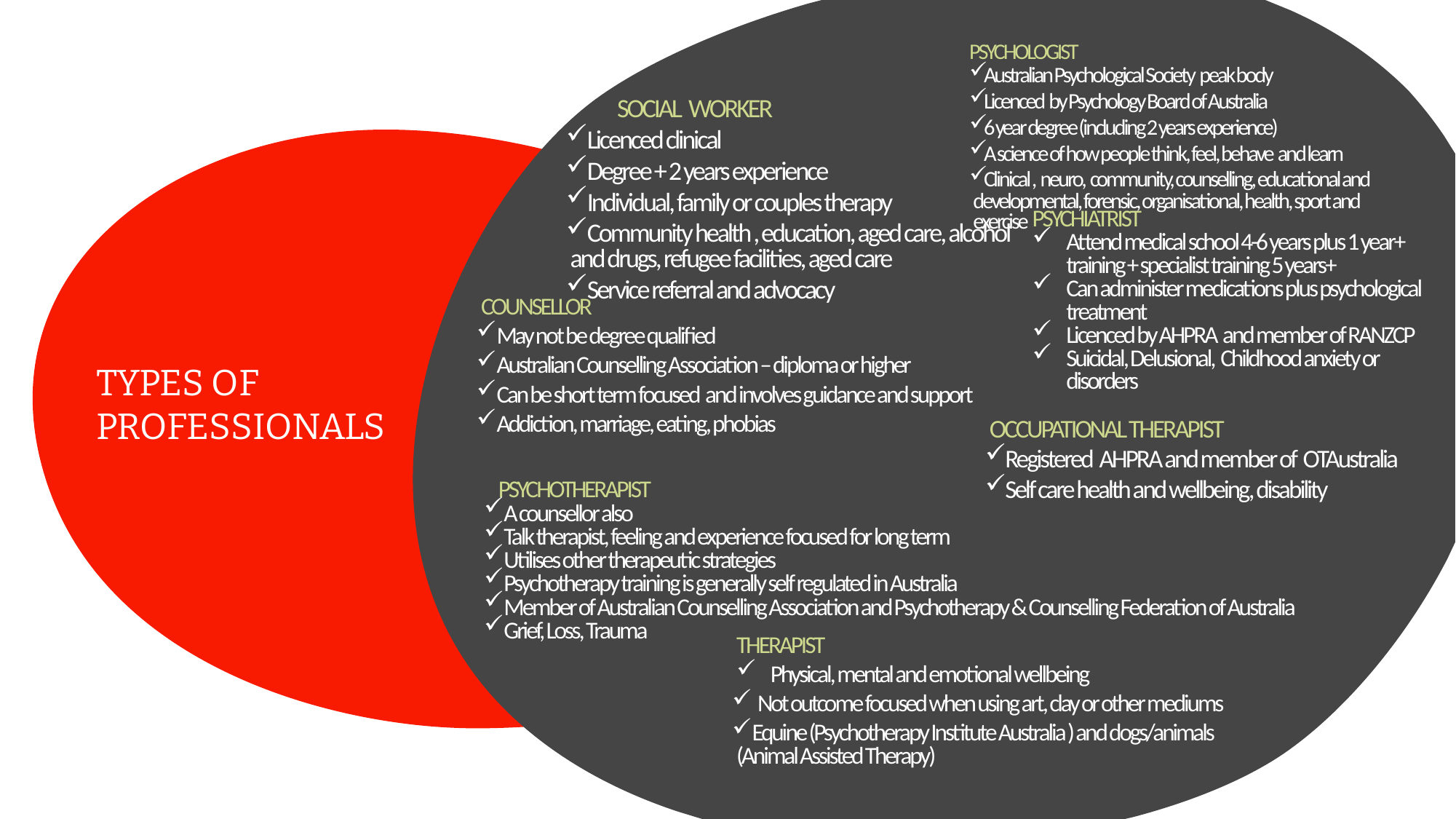

PSYCHOLOGIST
Australian Psychological Society  peak body
Licenced  by Psychology Board of Australia
6 year degree (including 2 years experience)
A science of how people think, feel, behave  and learn
Clinical ,  neuro,  community, counselling, educational and developmental, forensic, organisational, health, sport and exercise

            SOCIAL WORKER
Licenced clinical
Degree + 2 years experience
Individual, family or couples therapy
Community health , education, aged care, alcohol  and drugs, refugee facilities, aged care
Service referral and advocacy

PSYCHIATRIST
Attend medical school 4-6 years plus 1 year+ training + specialist training 5 years+
Can administer medications plus psychological treatment
Licenced by AHPRA  and member of RANZCP
Suicidal, Delusional,  Childhood anxiety or disorders
COUNSELLOR
May not be degree qualified
Australian Counselling Association – diploma or higher
Can be short term focused  and involves guidance and support
Addiction, marriage, eating, phobias
TYPES OF PROFESSIONALS
OCCUPATIONAL THERAPIST
Registered  AHPRA and member of  OTAustralia
Self care health and wellbeing, disability
  PSYCHOTHERAPIST
A counsellor also
Talk therapist, feeling and experience focused for long term
Utilises other therapeutic strategies
Psychotherapy training is generally self regulated in Australia
Member of Australian Counselling Association and Psychotherapy & Counselling Federation of Australia
Grief, Loss, Trauma

THERAPIST
Physical, mental and emotional wellbeing
 Not outcome focused when using art, clay or other mediums
Equine (Psychotherapy Institute Australia ) and dogs/animals (Animal Assisted Therapy)